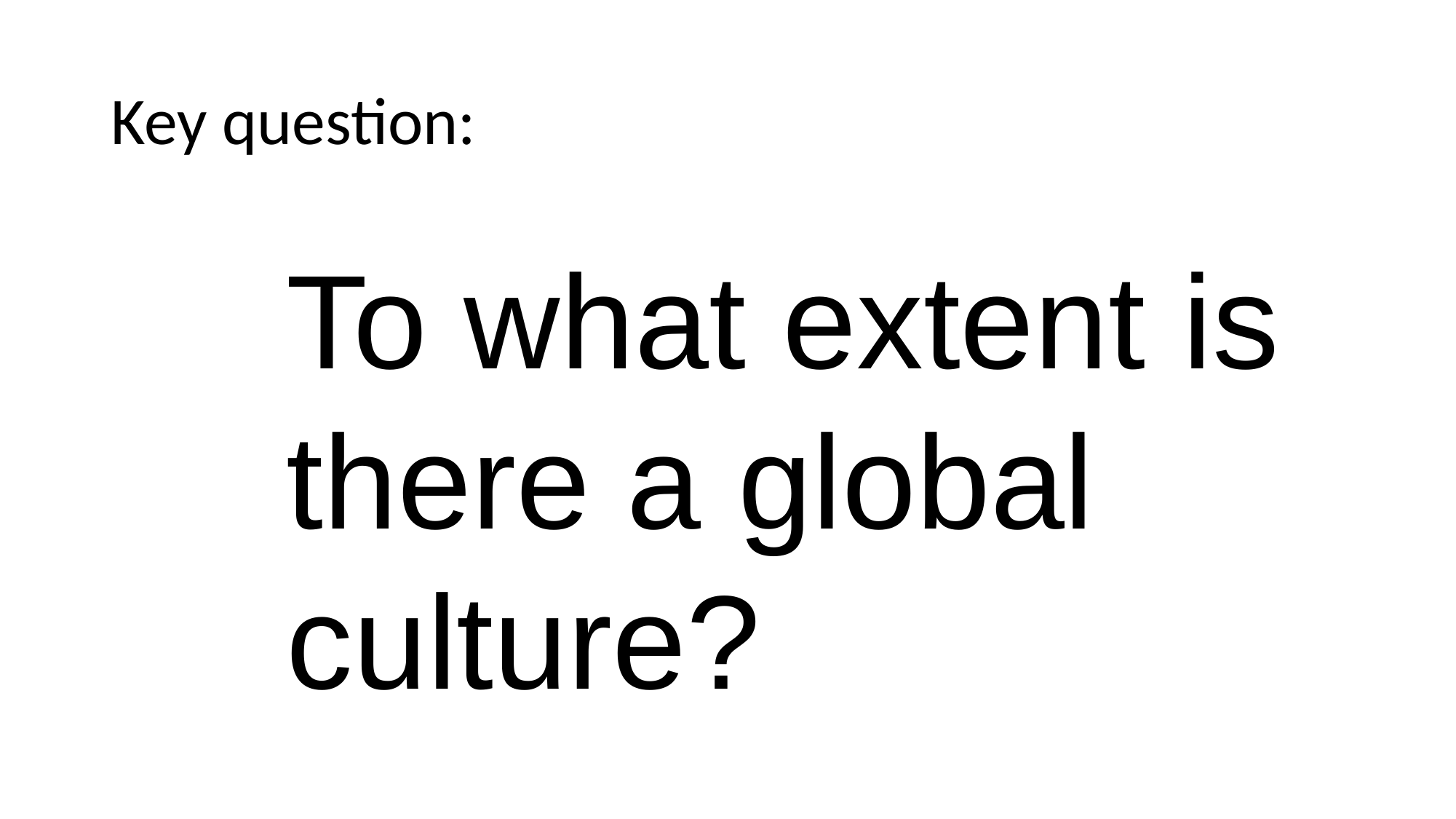

# Key question:

To what extent is there a global culture?